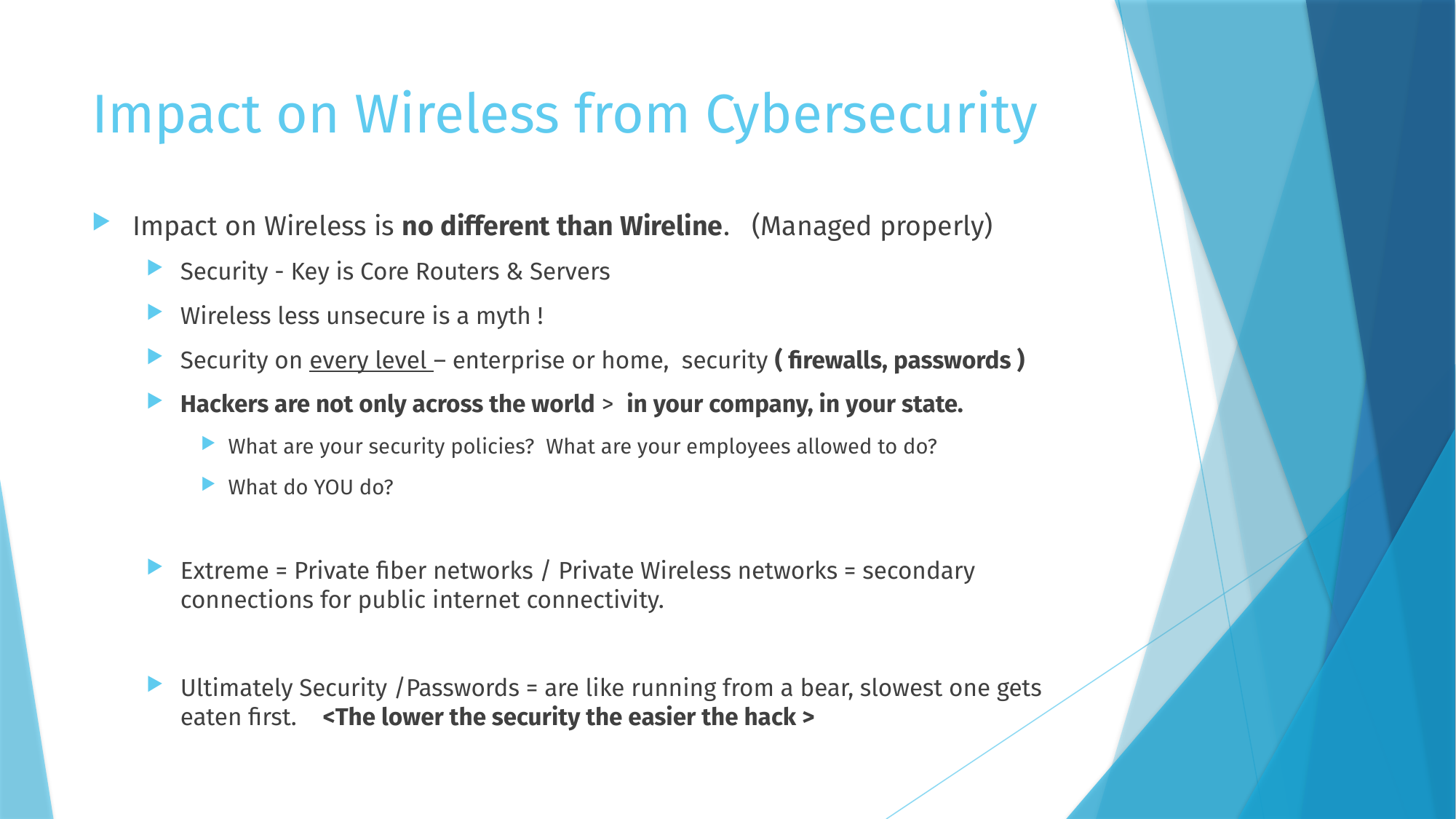

# Impact on Wireless from Cybersecurity
Impact on Wireless is no different than Wireline.   (Managed properly)
Security - Key is Core Routers & Servers
Wireless less unsecure is a myth !
Security on every level – enterprise or home,  security ( firewalls, passwords )
Hackers are not only across the world >  in your company, in your state.
What are your security policies?  What are your employees allowed to do?
What do YOU do?

Extreme = Private fiber networks / Private Wireless networks = secondary connections for public internet connectivity.

Ultimately Security /Passwords = are like running from a bear, slowest one gets eaten first.    <The lower the security the easier the hack >